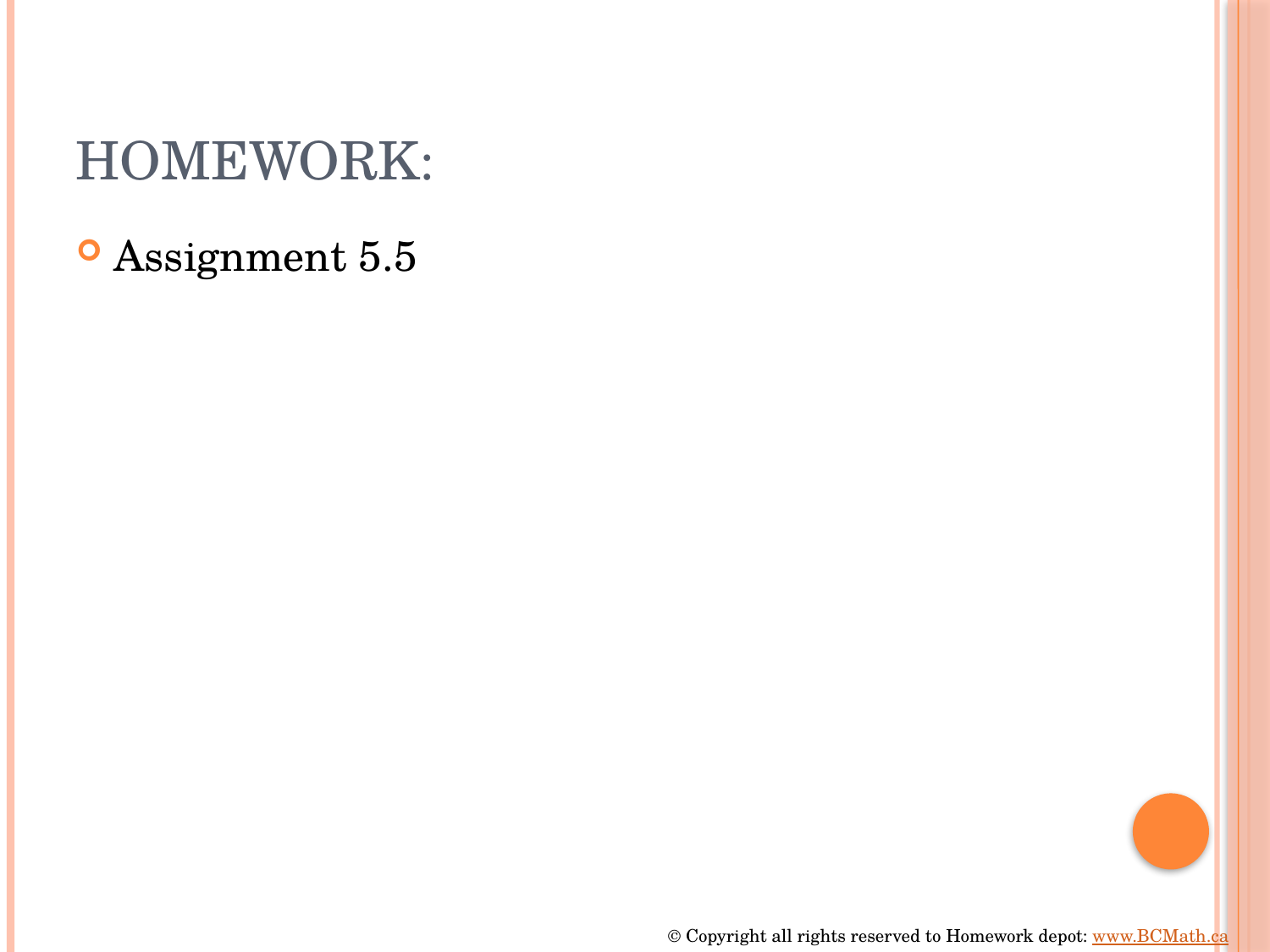

# Homework:
Assignment 5.5
© Copyright all rights reserved to Homework depot: www.BCMath.ca